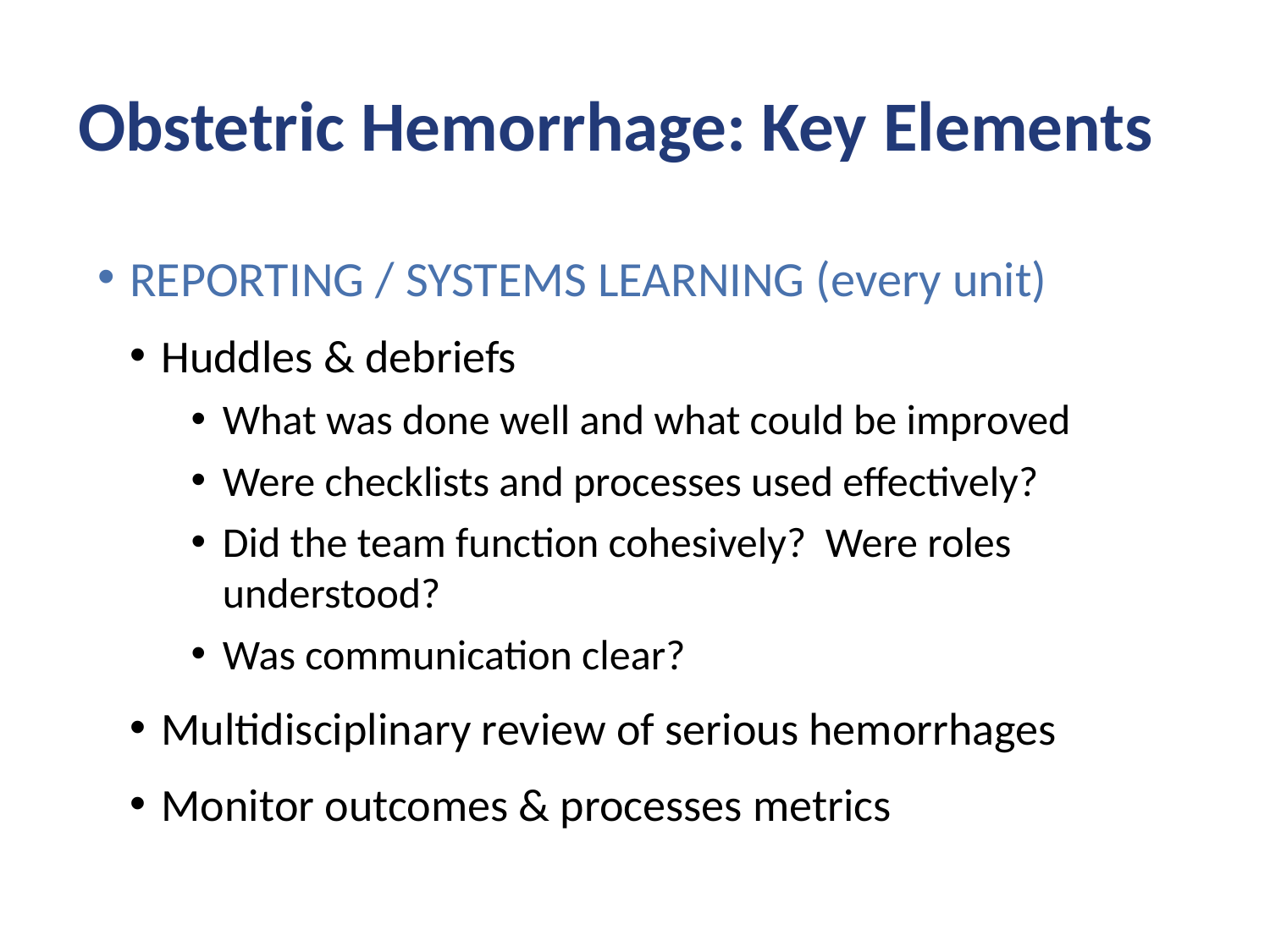

Obstetric Hemorrhage: Key Elements
REPORTING / SYSTEMS LEARNING (every unit)
Huddles & debriefs
What was done well and what could be improved
Were checklists and processes used effectively?
Did the team function cohesively?  Were roles understood?
Was communication clear?
Multidisciplinary review of serious hemorrhages
Monitor outcomes & processes metrics